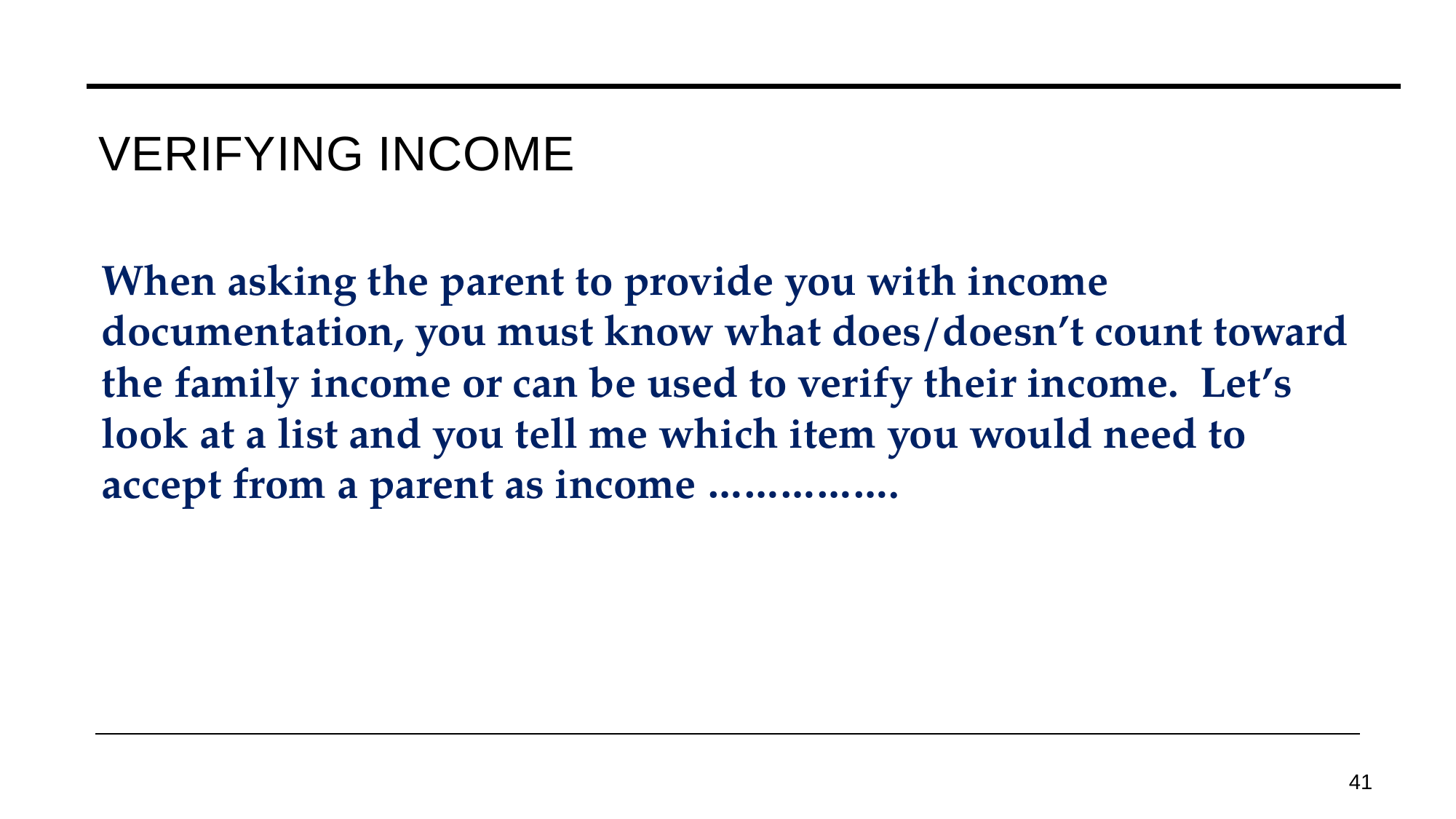

# Verifying income

When asking the parent to provide you with income documentation, you must know what does/doesn’t count toward the family income or can be used to verify their income.  Let’s look at a list and you tell me which item you would need to accept from a parent as income …………….

41